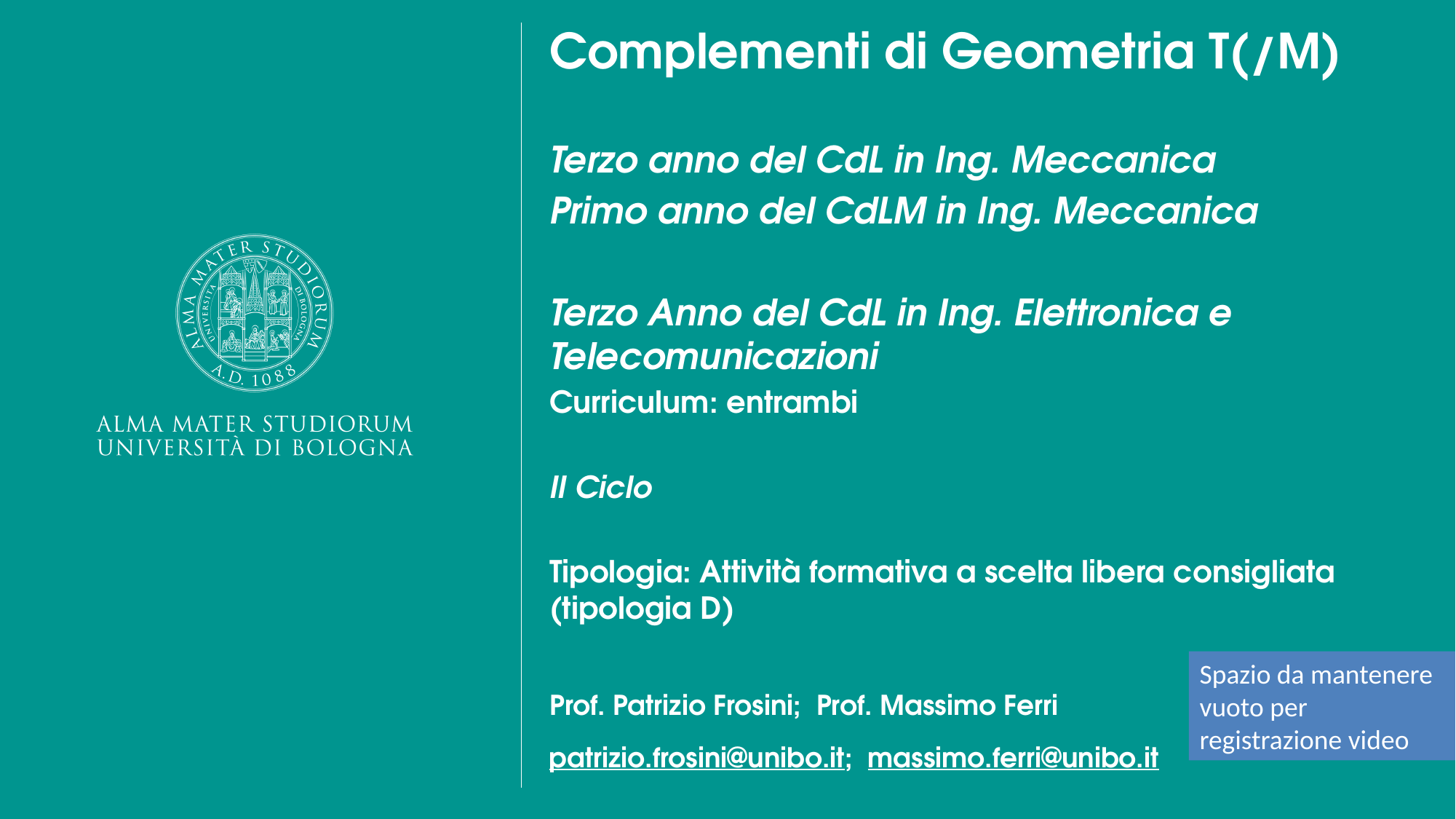

Complementi di Geometria T(/M)

Terzo anno del CdL in Ing. Meccanica
Primo anno del CdLM in Ing. Meccanica

Terzo Anno del CdL in Ing. Elettronica e Telecomunicazioni
Curriculum: entrambi

II Ciclo

Tipologia: Attività formativa a scelta libera consigliata (tipologia D)
Spazio da mantenere vuoto per registrazione video
Prof. Patrizio Frosini;  Prof. Massimo Ferri
patrizio.frosini@unibo.it;  massimo.ferri@unibo.it